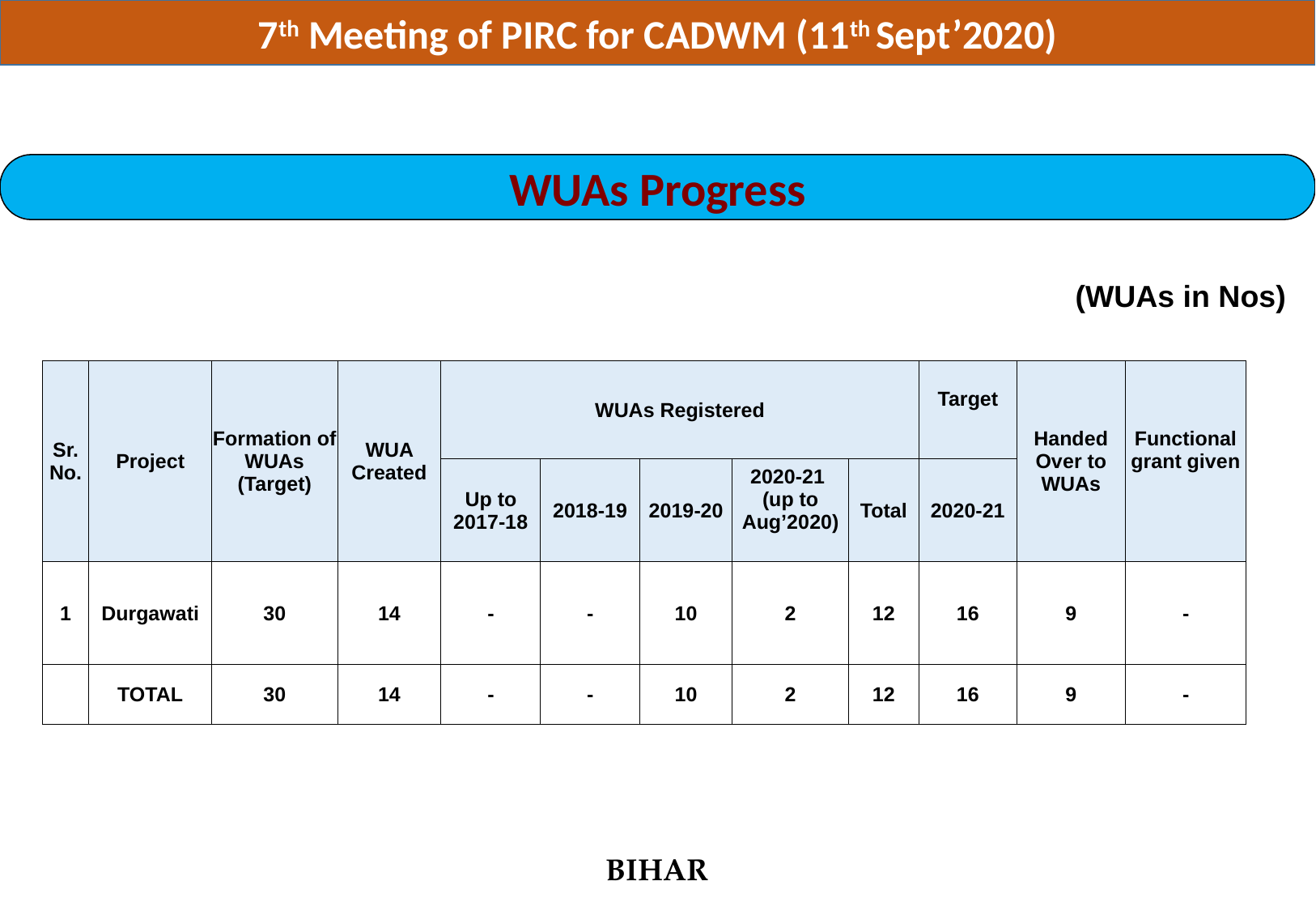

7th Meeting of PIRC for CADWM (11th Sept’2020)
WUAs Progress
(WUAs in Nos)
| Sr. No. | Project | Formation of WUAs (Target) | WUA Created | WUAs Registered |  |  |  |  | Target | Handed Over to WUAs | Functional grant given |
| --- | --- | --- | --- | --- | --- | --- | --- | --- | --- | --- | --- |
|  |  |  |  | Up to 2017-18 | 2018-19 | 2019-20 | 2020-21 (up to Aug’2020) | Total | 2020-21 |  |  |
| 1 | Durgawati | 30 | 14 | - | - | 10 | 2 | 12 | 16 | 9 | - |
|  | TOTAL | 30 | 14 | - | - | 10 | 2 | 12 | 16 | 9 | - |
BIHAR